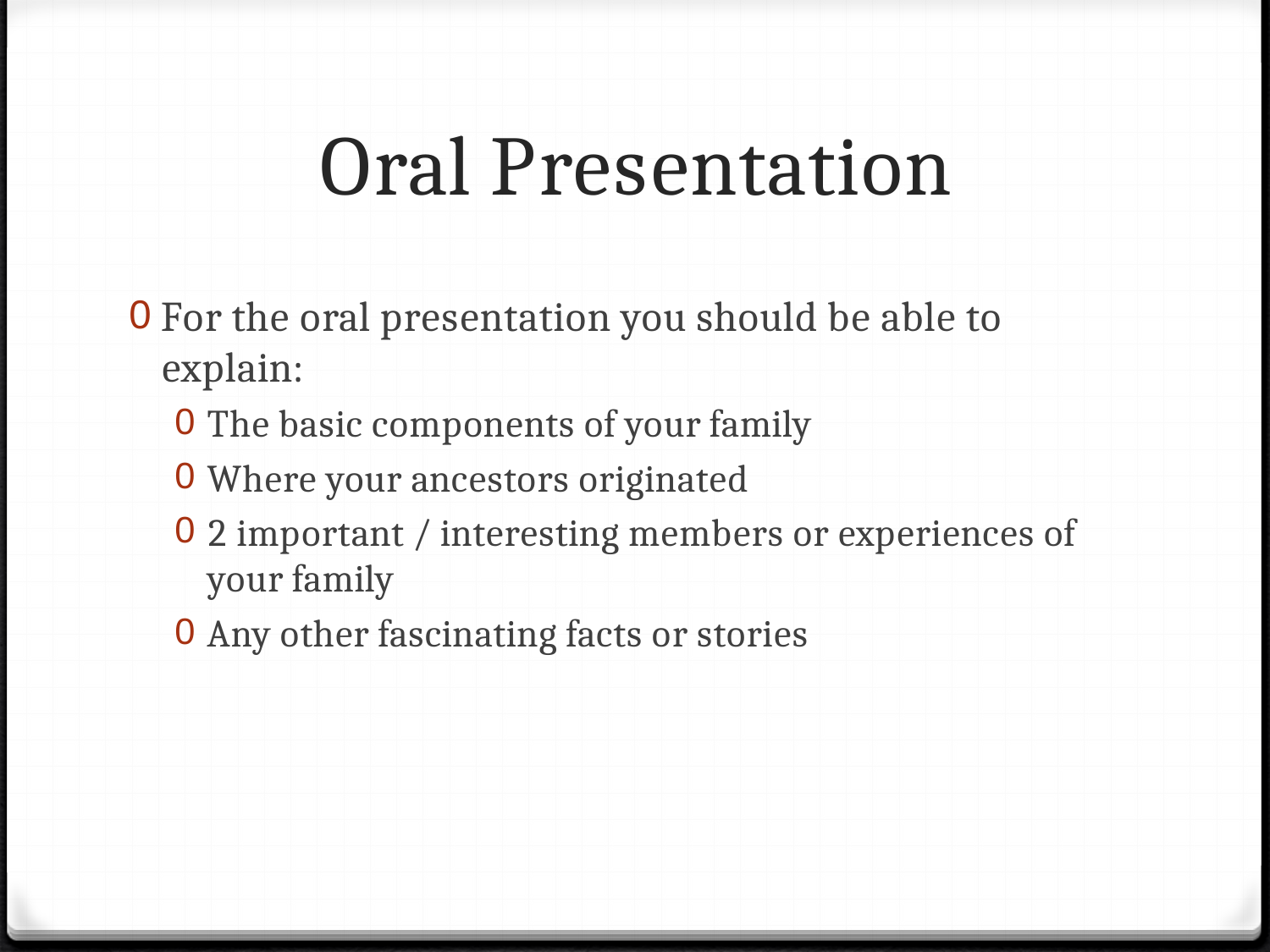

# Oral Presentation
For the oral presentation you should be able to explain:
The basic components of your family
Where your ancestors originated
2 important / interesting members or experiences of your family
Any other fascinating facts or stories